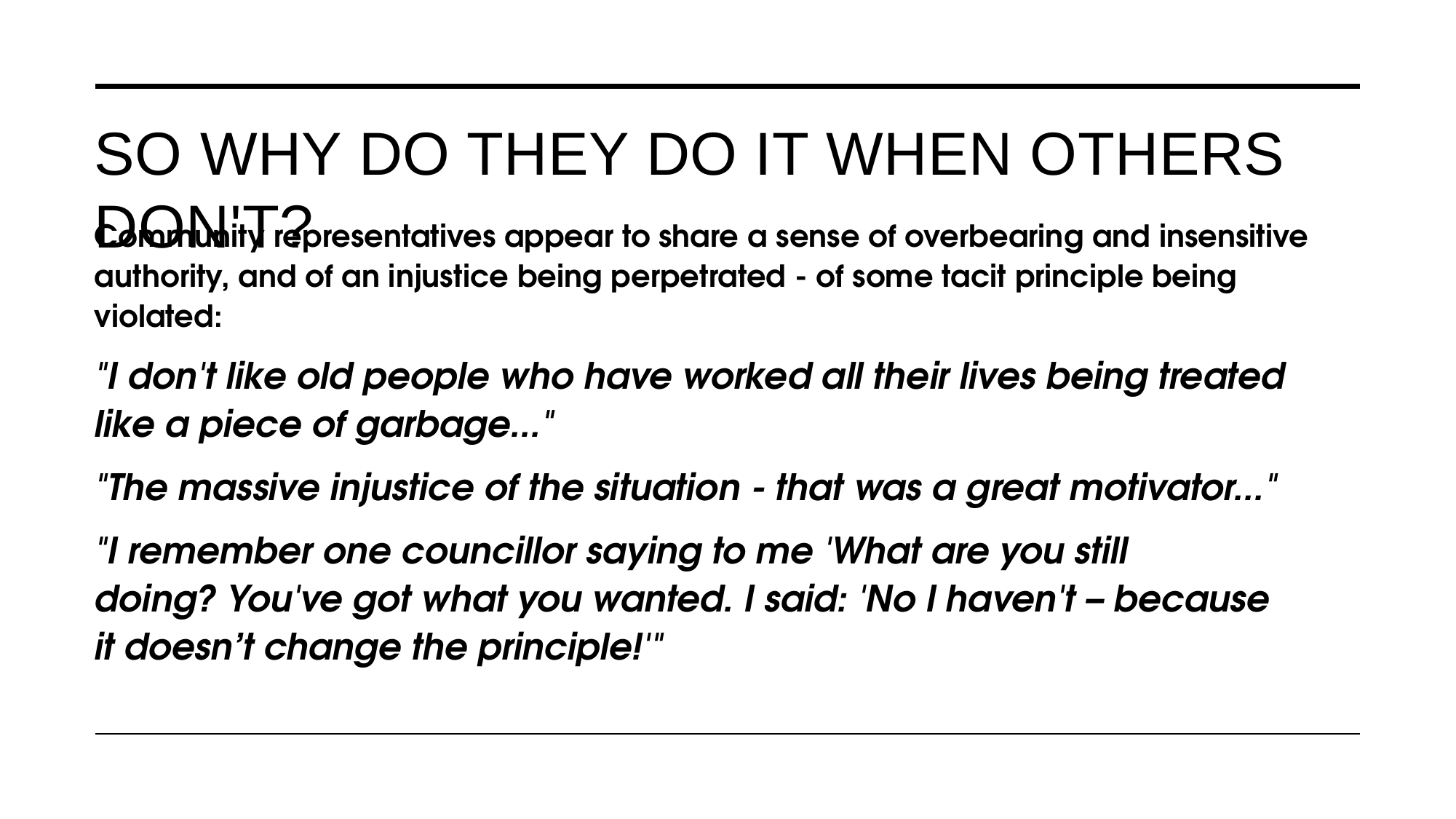

# So why do they do it when others don't?
Community representatives appear to share a sense of overbearing and insensitive authority, and of an injustice being perpetrated - of some tacit principle being violated:
"I don't like old people who have worked all their lives being treated like a piece of garbage..."
"The massive injustice of the situation - that was a great motivator..."
"I remember one councillor saying to me 'What are you still doing? You've got what you wanted. I said: 'No I haven't – because it doesn’t change the principle!'"